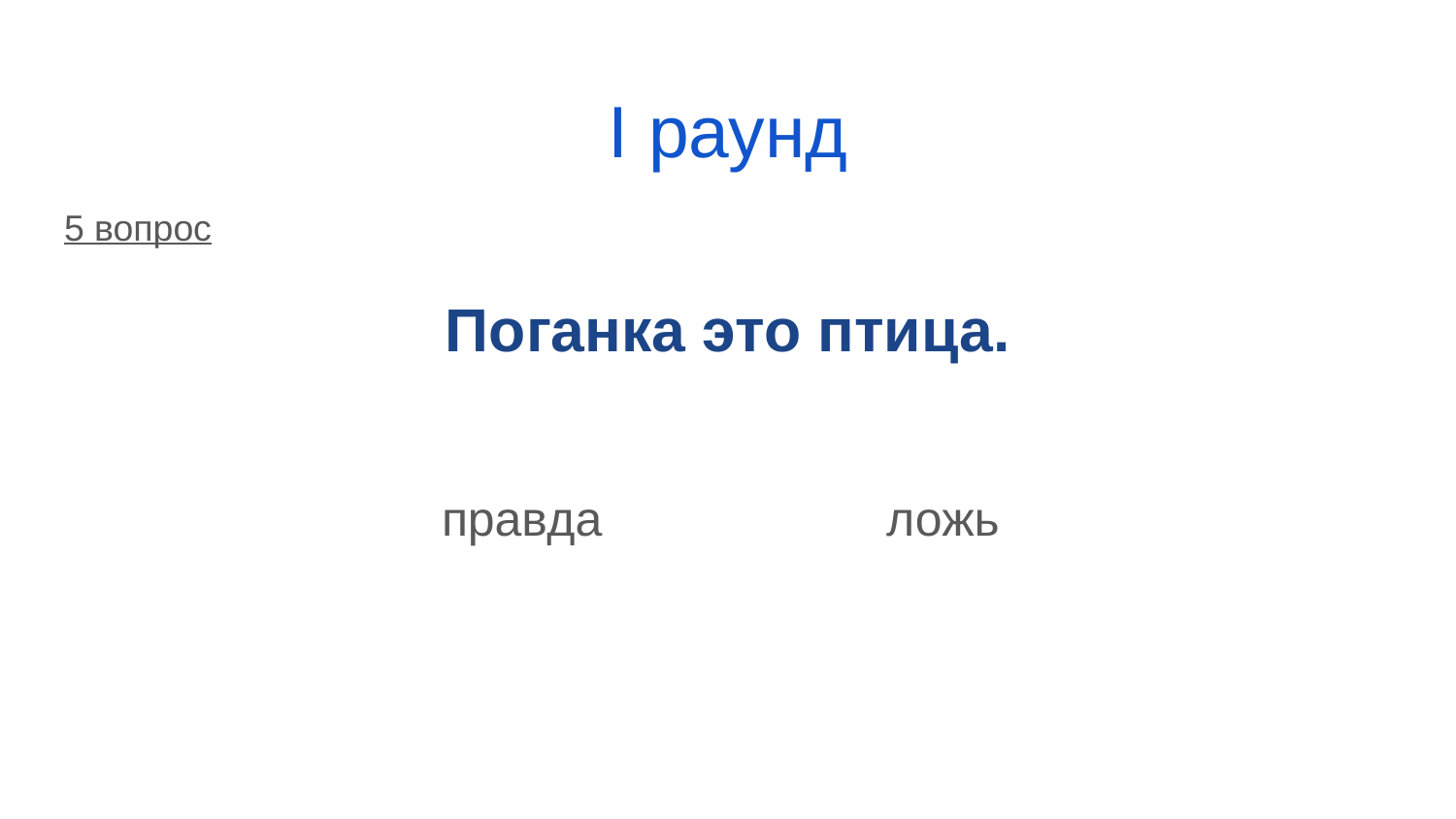

# I раунд

5 вопрос
Поганка это птица.

правда                     ложь